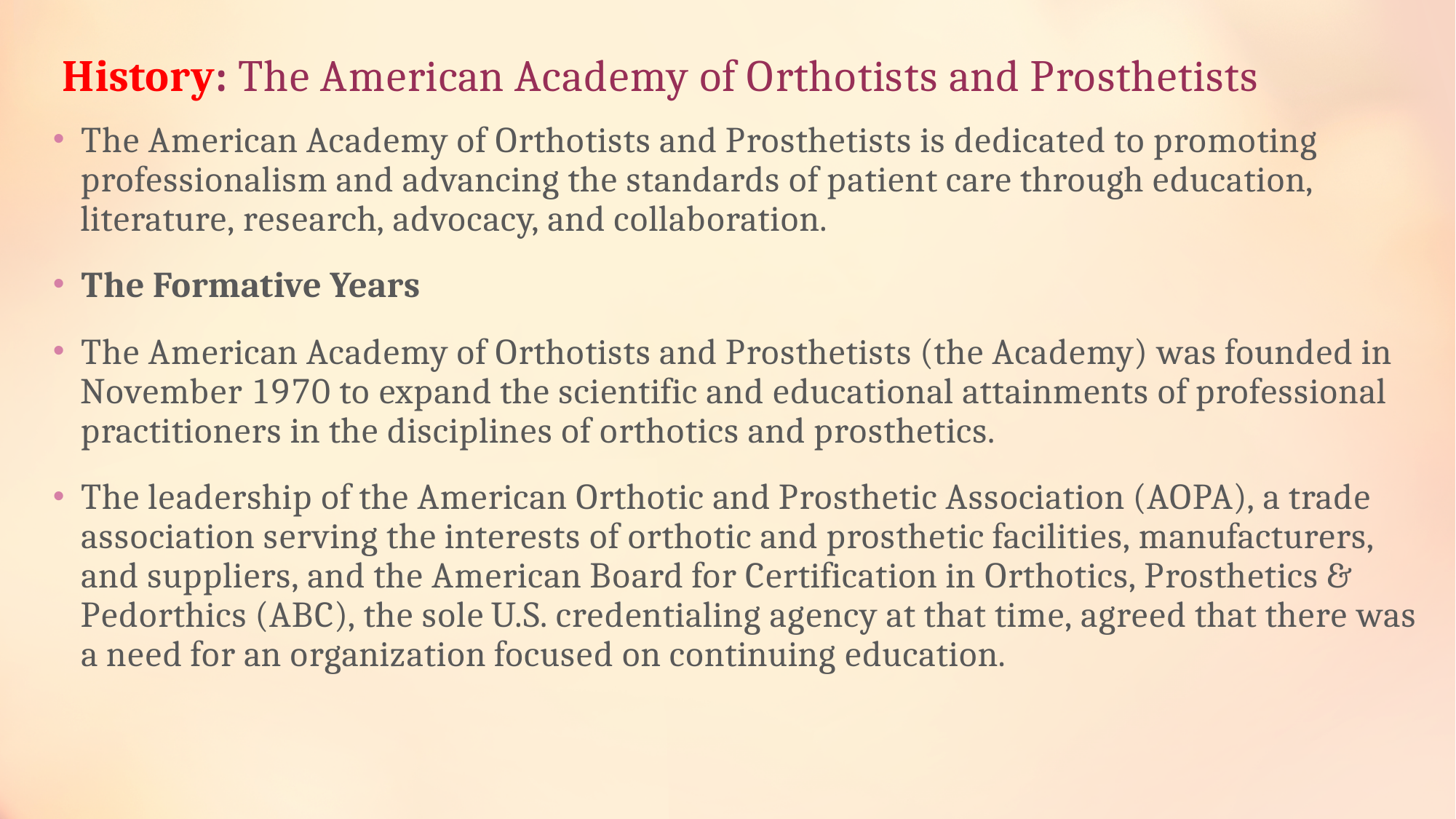

# History: The American Academy of Orthotists and Prosthetists
The American Academy of Orthotists and Prosthetists is dedicated to promoting professionalism and advancing the standards of patient care through education, literature, research, advocacy, and collaboration.
The Formative Years
The American Academy of Orthotists and Prosthetists (the Academy) was founded in November 1970 to expand the scientific and educational attainments of professional practitioners in the disciplines of orthotics and prosthetics.
The leadership of the American Orthotic and Prosthetic Association (AOPA), a trade association serving the interests of orthotic and prosthetic facilities, manufacturers, and suppliers, and the American Board for Certification in Orthotics, Prosthetics & Pedorthics (ABC), the sole U.S. credentialing agency at that time, agreed that there was a need for an organization focused on continuing education.